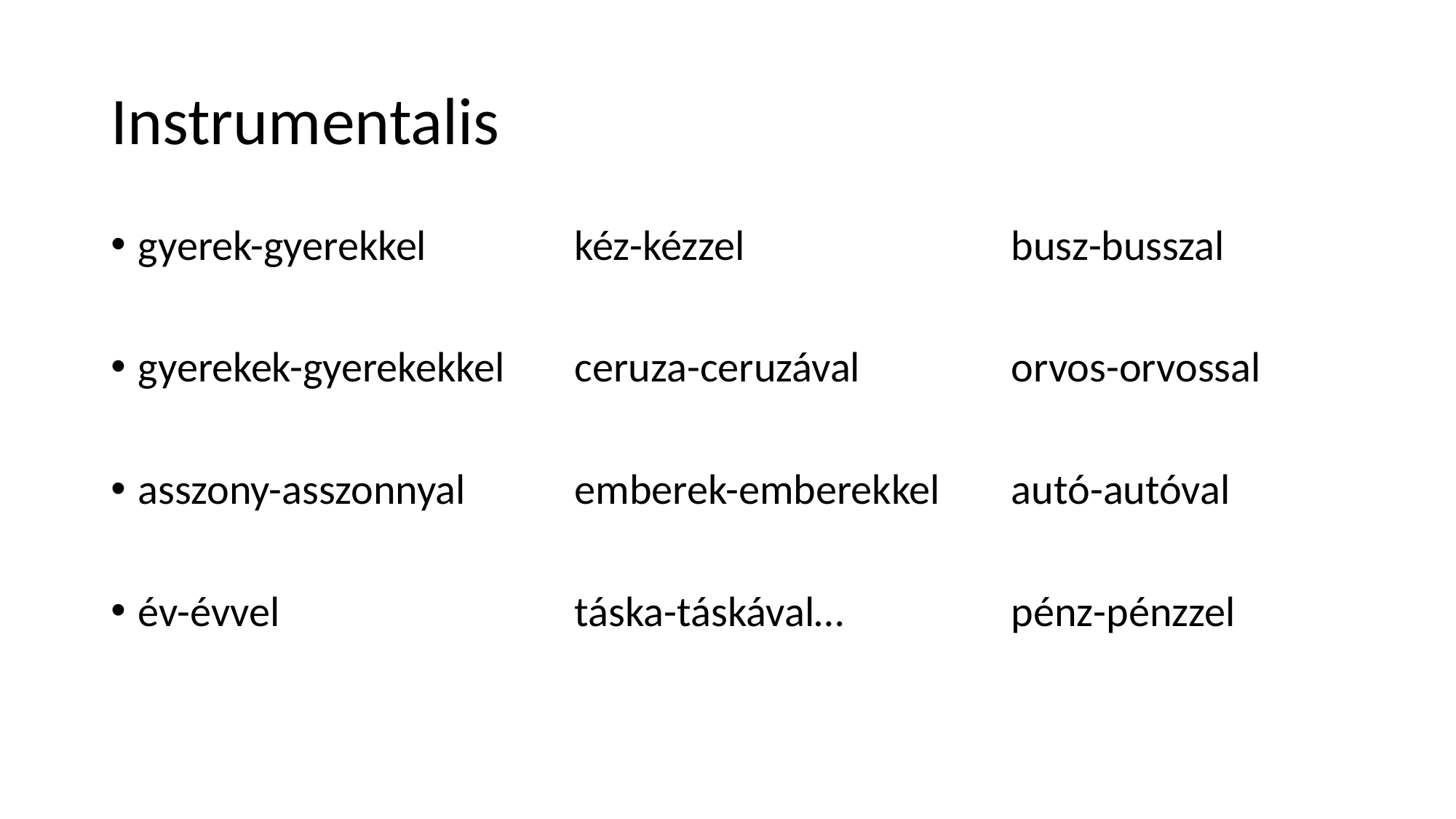

# Instrumentalis
gyerek-gyerekkel 		kéz-kézzel			busz-busszal

gyerekek-gyerekekkel	ceruza-ceruzával		orvos-orvossal

asszony-asszonnyal	emberek-emberekkel	autó-autóval

év-évvel			táska-táskával…		pénz-pénzzel